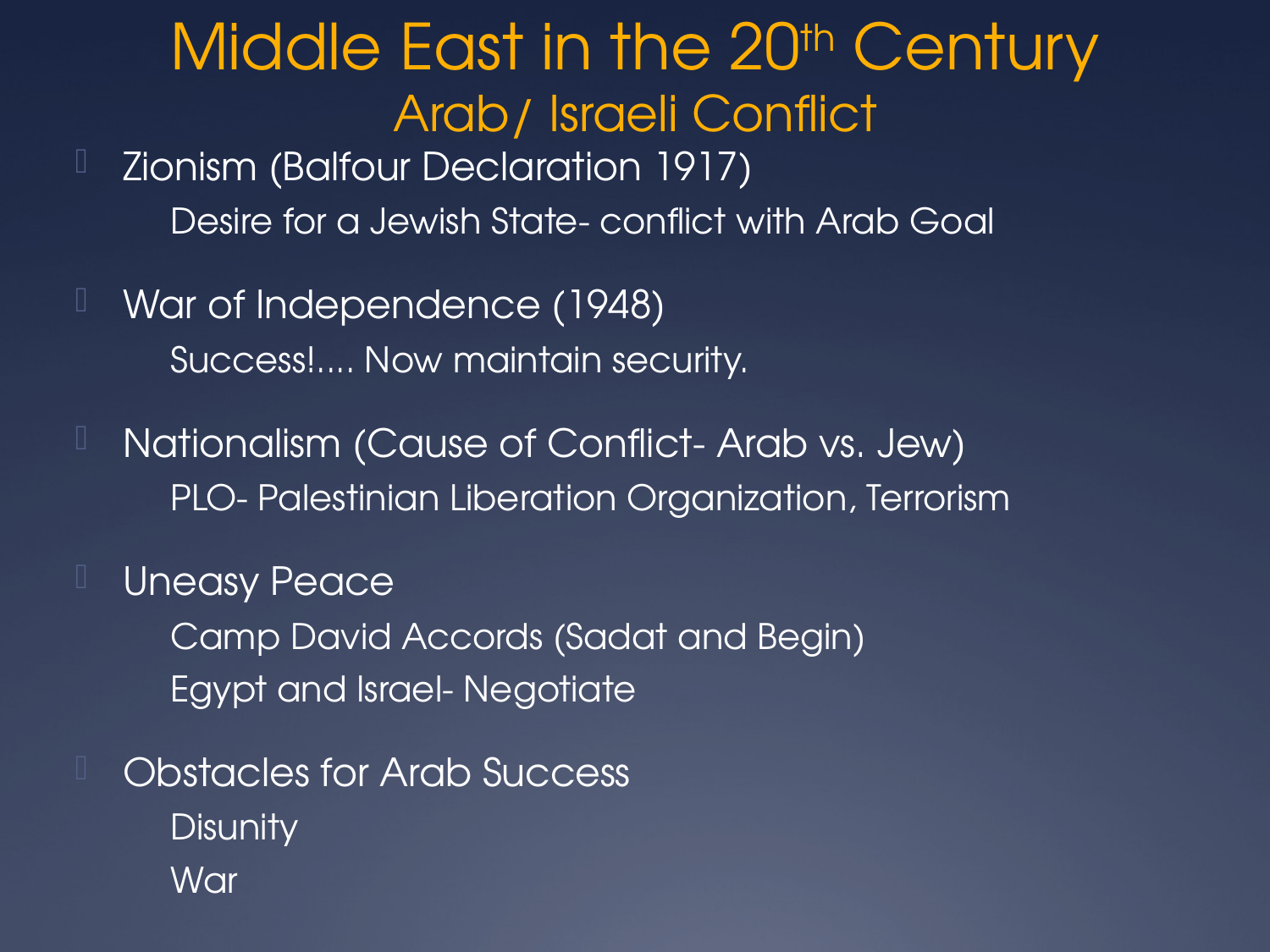

# Middle East in the 20th Century Arab/ Israeli Conflict
Zionism (Balfour Declaration 1917)
	Desire for a Jewish State- conflict with Arab Goal
War of Independence (1948)
	Success!.... Now maintain security.
Nationalism (Cause of Conflict- Arab vs. Jew)
	PLO- Palestinian Liberation Organization, Terrorism
Uneasy Peace
	Camp David Accords (Sadat and Begin)
	Egypt and Israel- Negotiate
Obstacles for Arab Success
	Disunity
	War